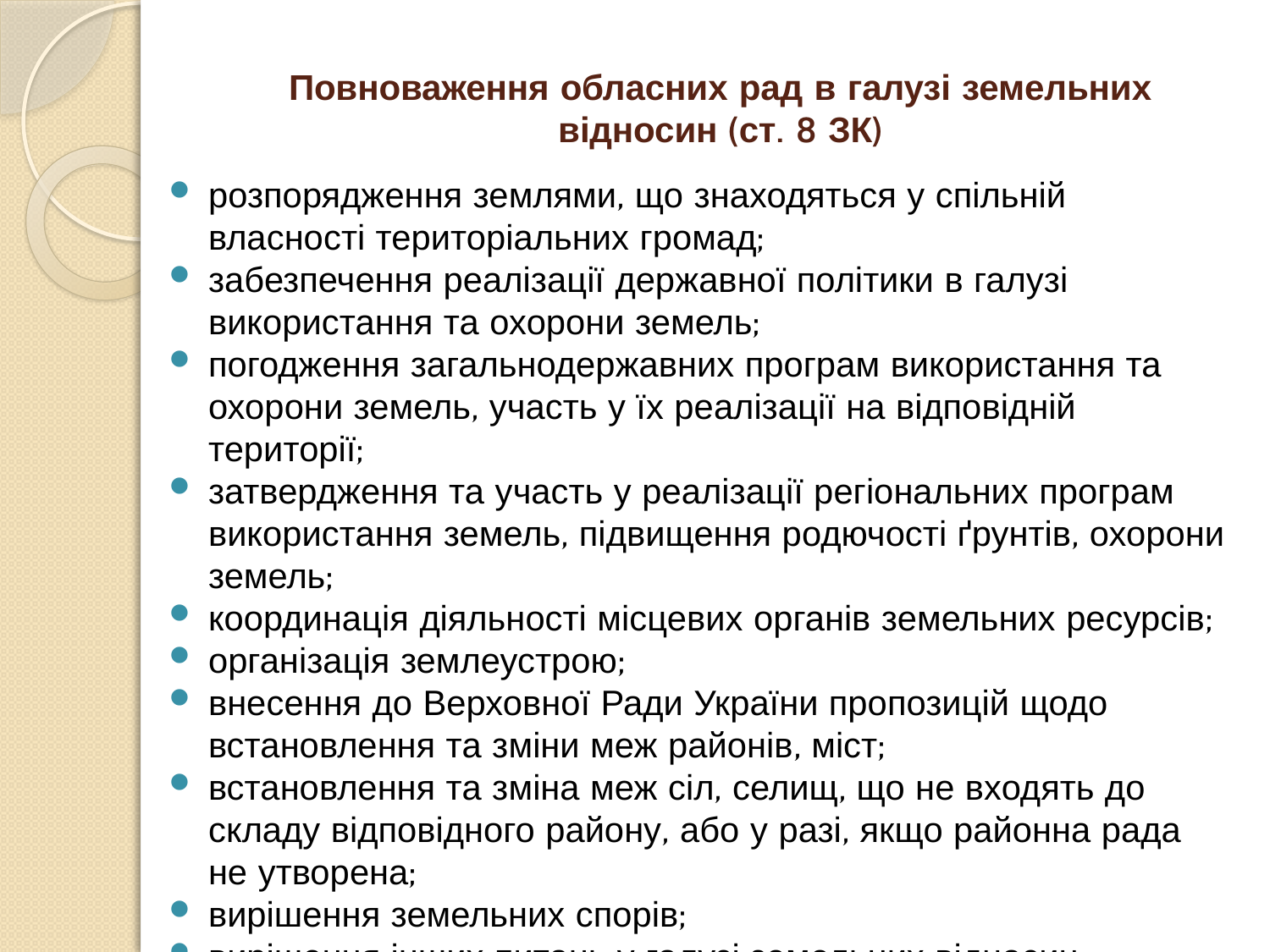

# Повноваження обласних рад в галузі земельних відносин (ст. 8 ЗК)
розпорядження землями, що знаходяться у спільній власності територіальних громад;
забезпечення реалізації державної політики в галузі використання та охорони земель;
погодження загальнодержавних програм використання та охорони земель, участь у їх реалізації на відповідній території;
затвердження та участь у реалізації регіональних програм використання земель, підвищення родючості ґрунтів, охорони земель;
координація діяльності місцевих органів земельних ресурсів;
організація землеустрою;
внесення до Верховної Ради України пропозицій щодо встановлення та зміни меж районів, міст;
встановлення та зміна меж сіл, селищ, що не входять до складу відповідного району, або у разі, якщо районна рада не утворена;
вирішення земельних спорів;
вирішення інших питань у галузі земельних відносин відповідно до закону.